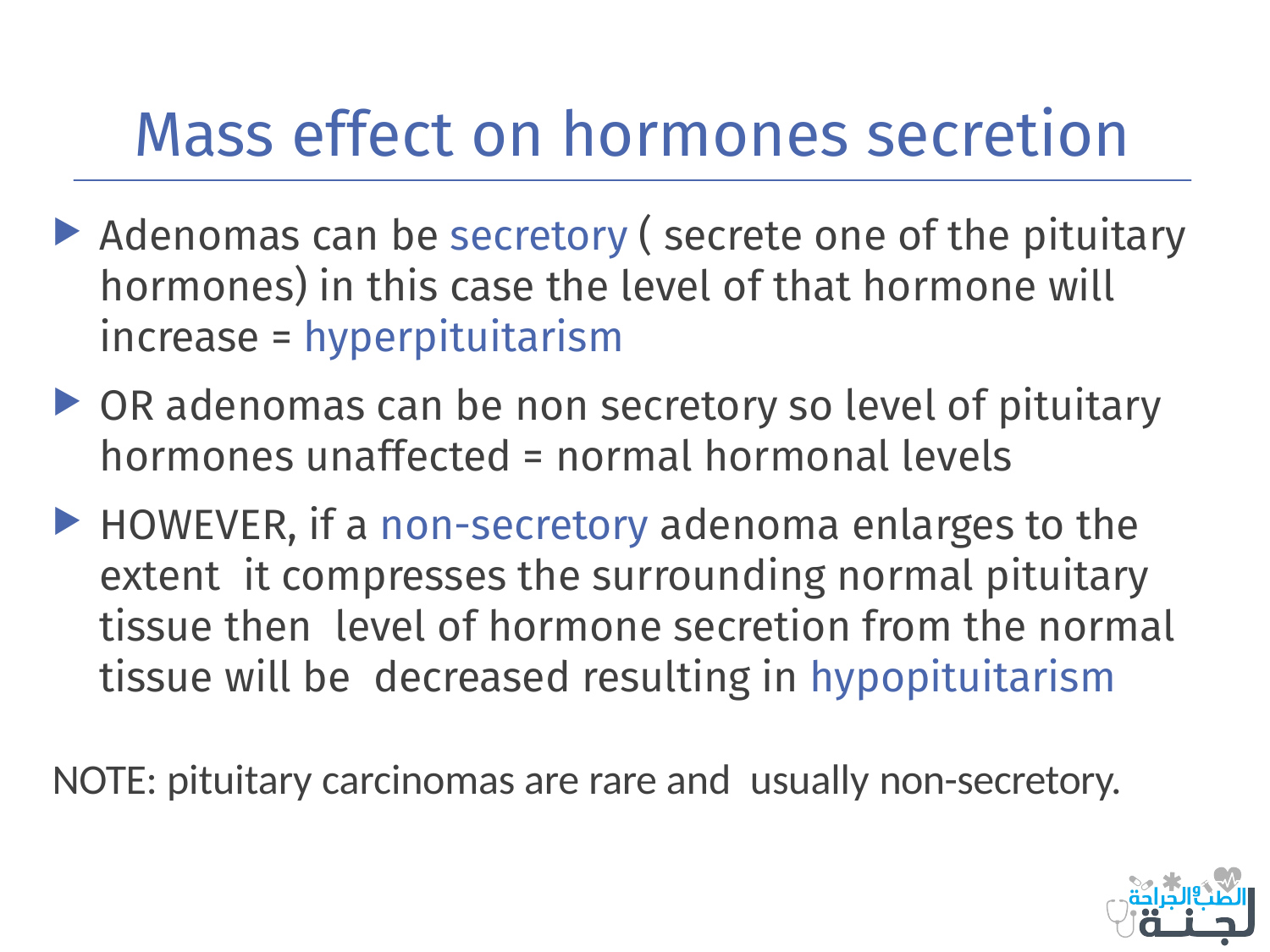

# Mass effect on hormones secretion
Adenomas can be secretory ( secrete one of the pituitary hormones) in this case the level of that hormone will increase = hyperpituitarism
OR adenomas can be non secretory so level of pituitary  hormones unaffected = normal hormonal levels
HOWEVER, if a non-secretory adenoma enlarges to the extent  it compresses the surrounding normal pituitary tissue then  level of hormone secretion from the normal tissue will be  decreased resulting in hypopituitarism
NOTE: pituitary carcinomas are rare and  usually non-secretory.